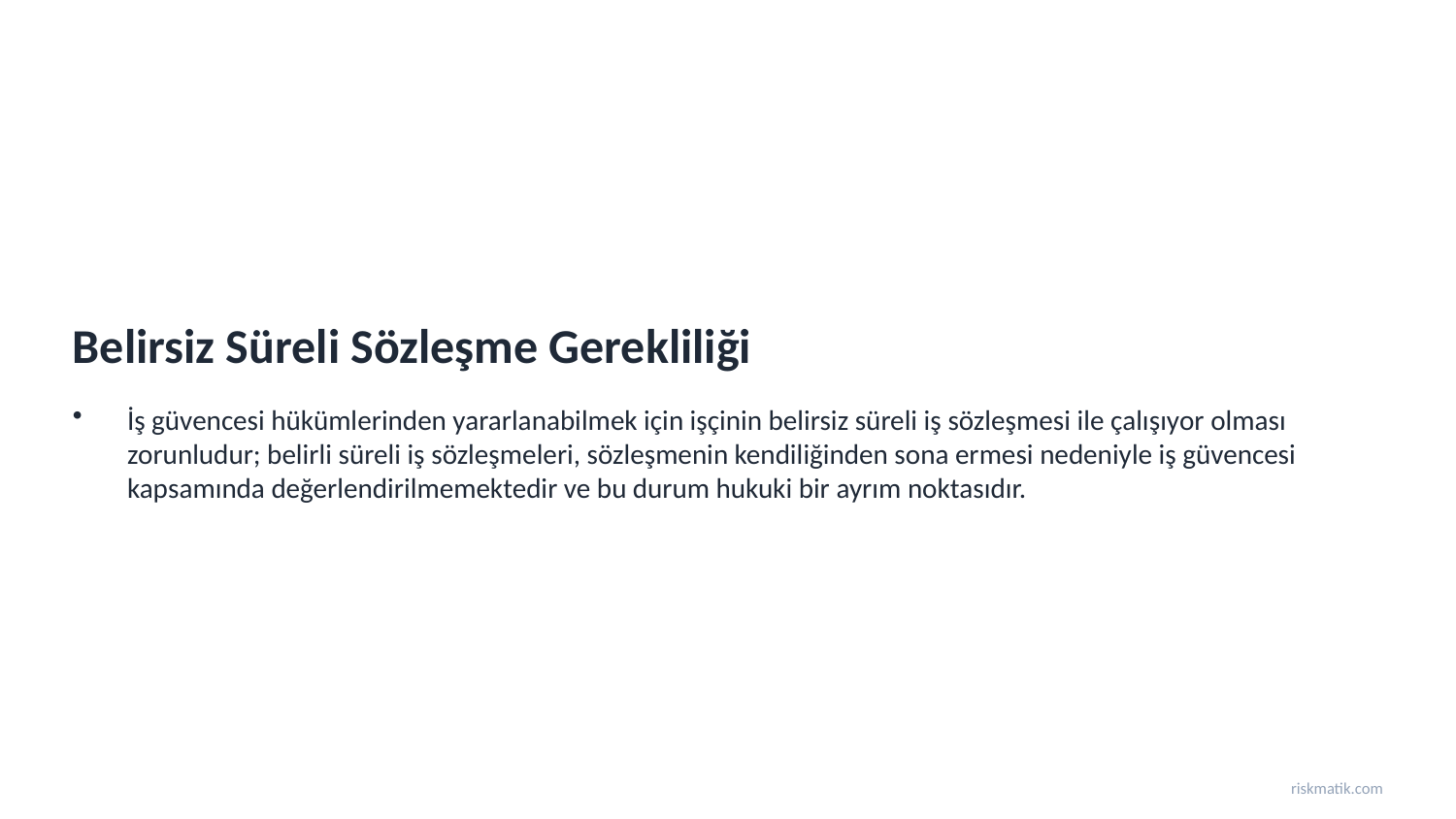

Belirsiz Süreli Sözleşme Gerekliliği
İş güvencesi hükümlerinden yararlanabilmek için işçinin belirsiz süreli iş sözleşmesi ile çalışıyor olması zorunludur; belirli süreli iş sözleşmeleri, sözleşmenin kendiliğinden sona ermesi nedeniyle iş güvencesi kapsamında değerlendirilmemektedir ve bu durum hukuki bir ayrım noktasıdır.
riskmatik.com